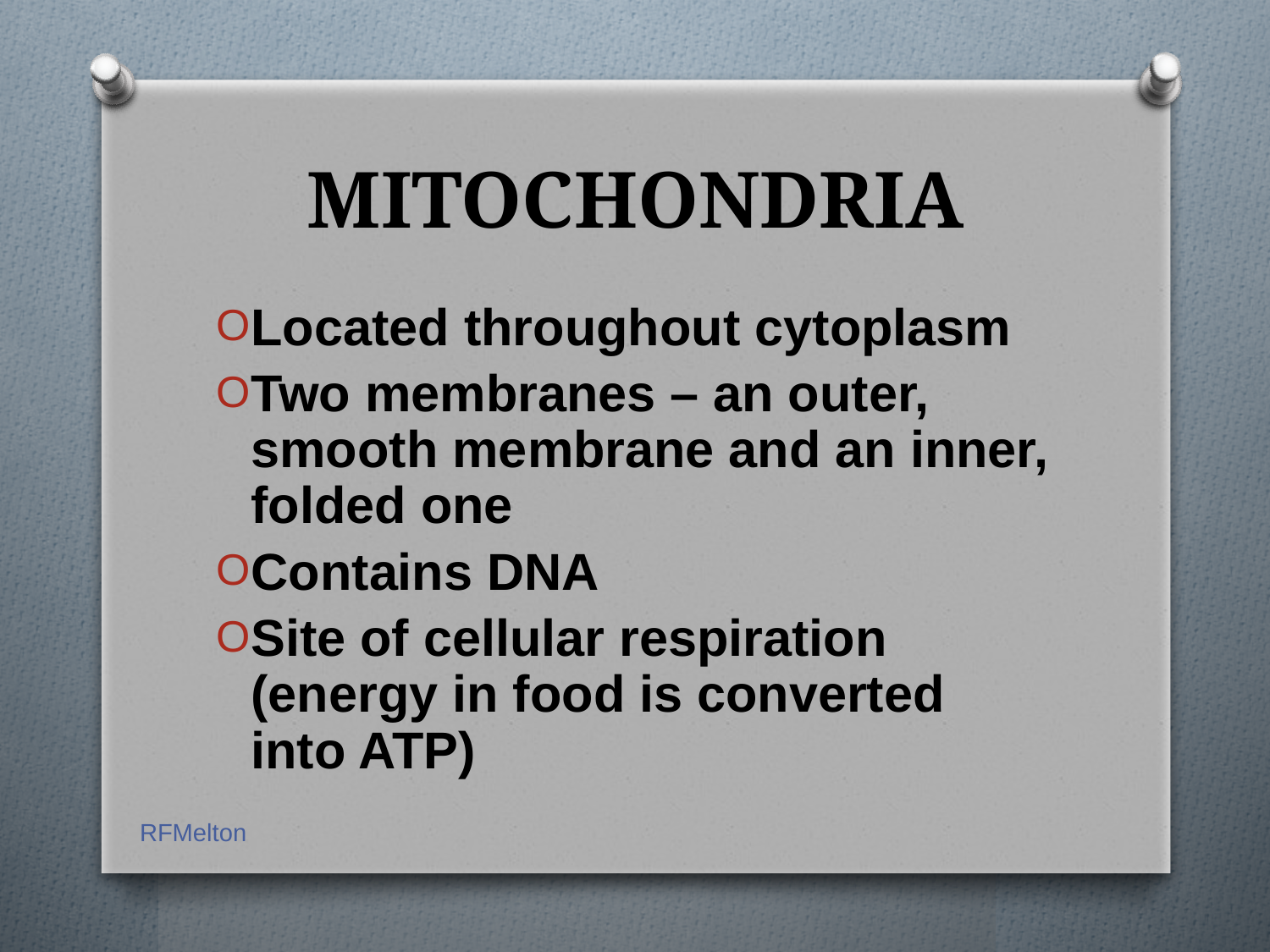

# MITOCHONDRIA
Located throughout cytoplasm
Two membranes – an outer, smooth membrane and an inner, folded one
Contains DNA
Site of cellular respiration (energy in food is converted into ATP)

RFMelton